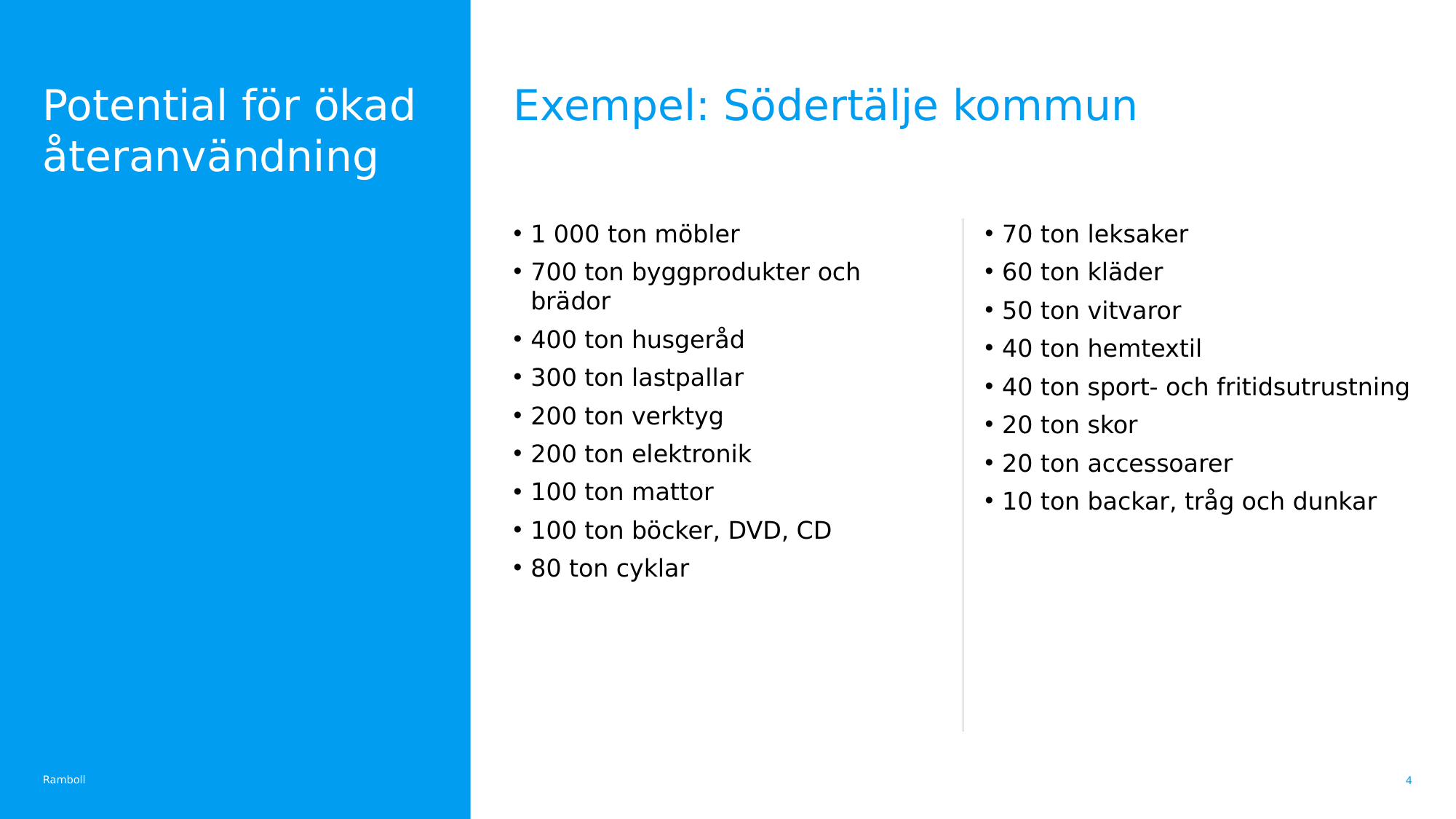

Potential för ökad återanvändning
# Exempel: Södertälje kommun
1 000 ton möbler
700 ton byggprodukter och brädor
400 ton husgeråd
300 ton lastpallar
200 ton verktyg
200 ton elektronik
100 ton mattor
100 ton böcker, DVD, CD
80 ton cyklar

70 ton leksaker
60 ton kläder
50 ton vitvaror
40 ton hemtextil
40 ton sport- och fritidsutrustning
20 ton skor
20 ton accessoarer
10 ton backar, tråg och dunkar

4